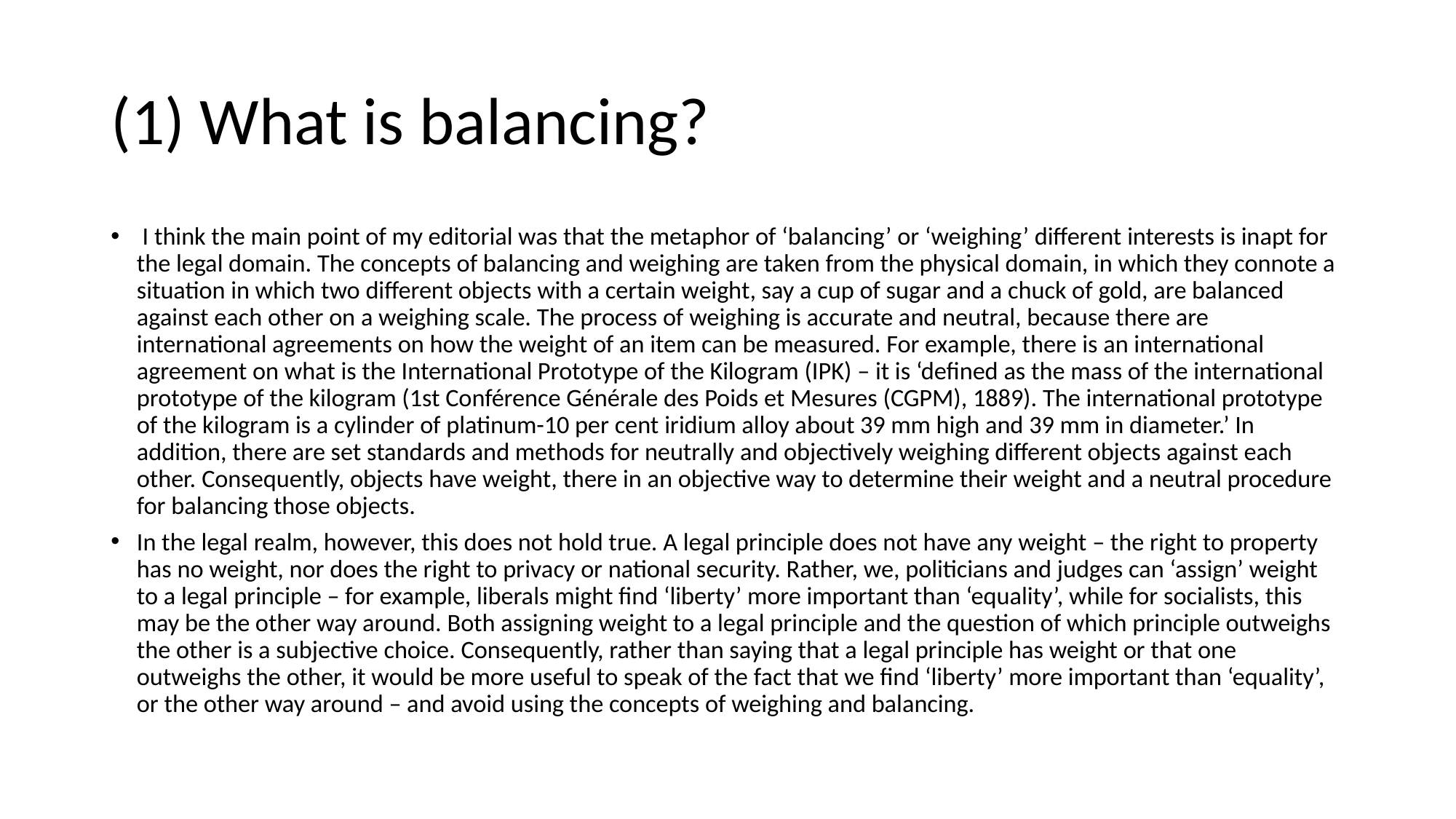

# (1) What is balancing?
 I think the main point of my editorial was that the metaphor of ‘balancing’ or ‘weighing’ different interests is inapt for the legal domain. The concepts of balancing and weighing are taken from the physical domain, in which they connote a situation in which two different objects with a certain weight, say a cup of sugar and a chuck of gold, are balanced against each other on a weighing scale. The process of weighing is accurate and neutral, because there are international agreements on how the weight of an item can be measured. For example, there is an international agreement on what is the International Prototype of the Kilogram (IPK) – it is ‘defined as the mass of the international prototype of the kilogram (1st Conférence Générale des Poids et Mesures (CGPM), 1889). The international prototype of the kilogram is a cylinder of platinum-10 per cent iridium alloy about 39 mm high and 39 mm in diameter.’ In addition, there are set standards and methods for neutrally and objectively weighing different objects against each other. Consequently, objects have weight, there in an objective way to determine their weight and a neutral procedure for balancing those objects.
In the legal realm, however, this does not hold true. A legal principle does not have any weight – the right to property has no weight, nor does the right to privacy or national security. Rather, we, politicians and judges can ‘assign’ weight to a legal principle – for example, liberals might find ‘liberty’ more important than ‘equality’, while for socialists, this may be the other way around. Both assigning weight to a legal principle and the question of which principle outweighs the other is a subjective choice. Consequently, rather than saying that a legal principle has weight or that one outweighs the other, it would be more useful to speak of the fact that we find ‘liberty’ more important than ‘equality’, or the other way around – and avoid using the concepts of weighing and balancing.